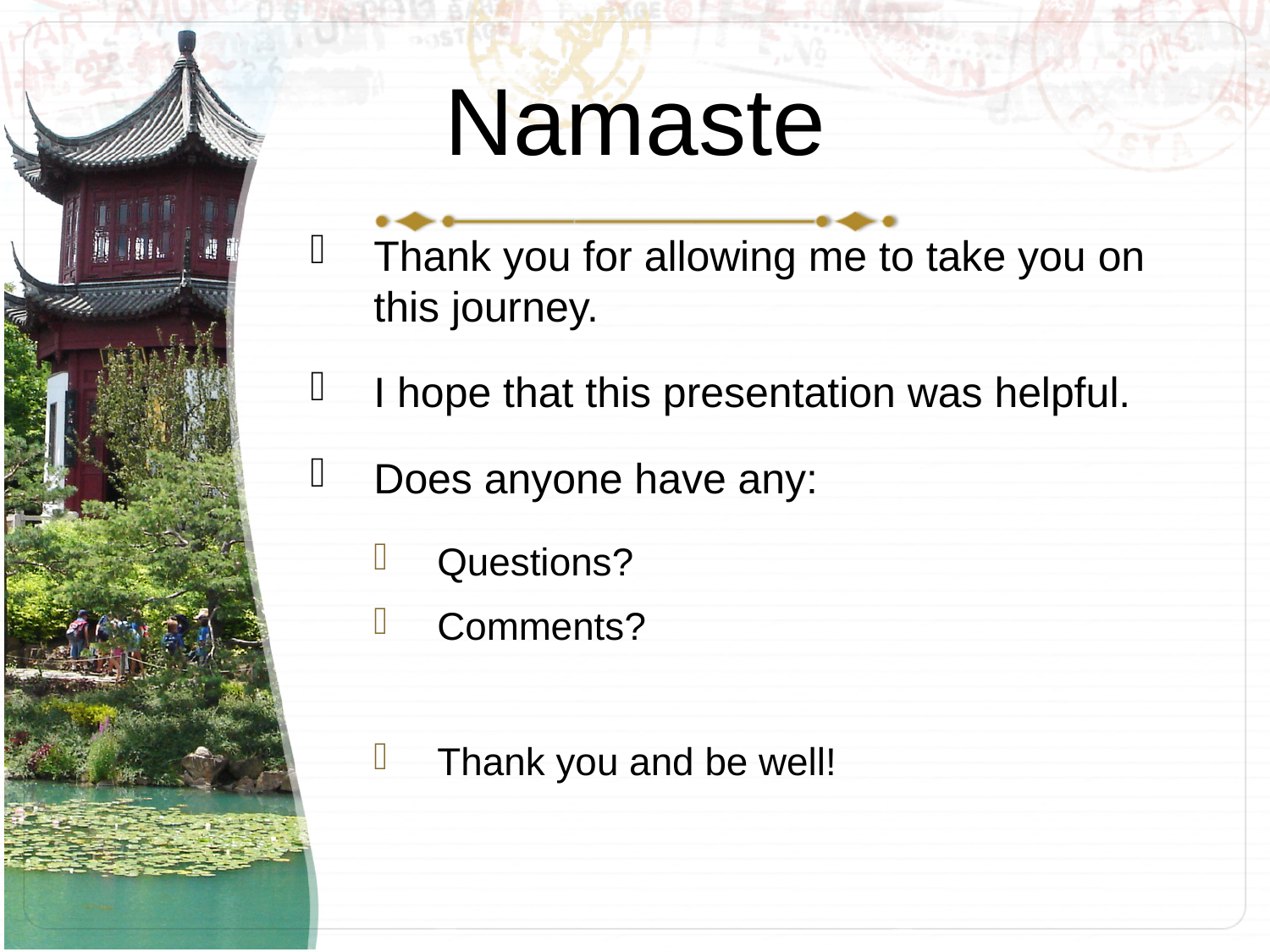

# Namaste
Thank you for allowing me to take you on this journey.
I hope that this presentation was helpful.
Does anyone have any:
Questions?
Comments?

Thank you and be well!